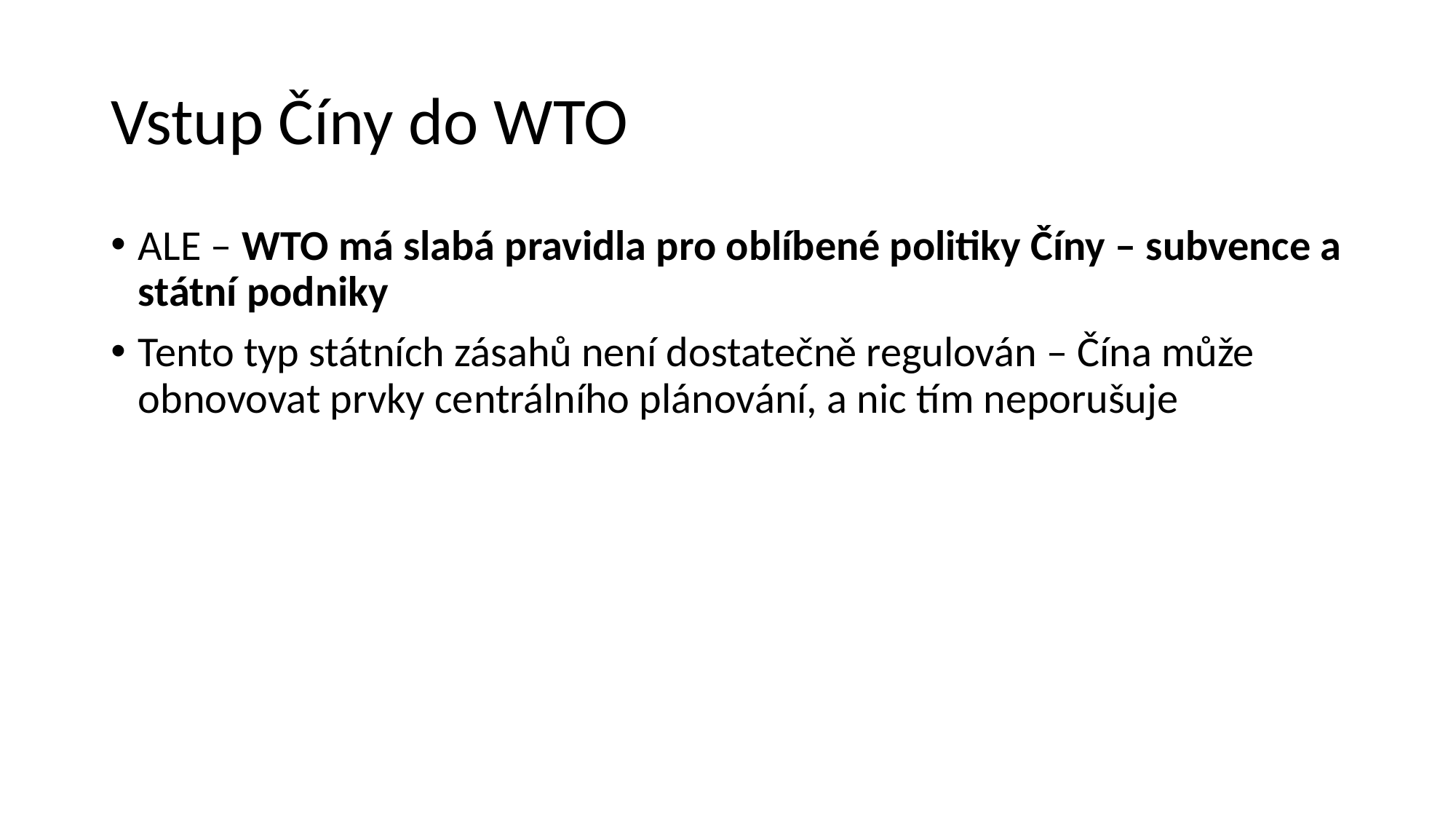

# Vstup Číny do WTO
ALE – WTO má slabá pravidla pro oblíbené politiky Číny – subvence a státní podniky
Tento typ státních zásahů není dostatečně regulován – Čína může obnovovat prvky centrálního plánování, a nic tím neporušuje